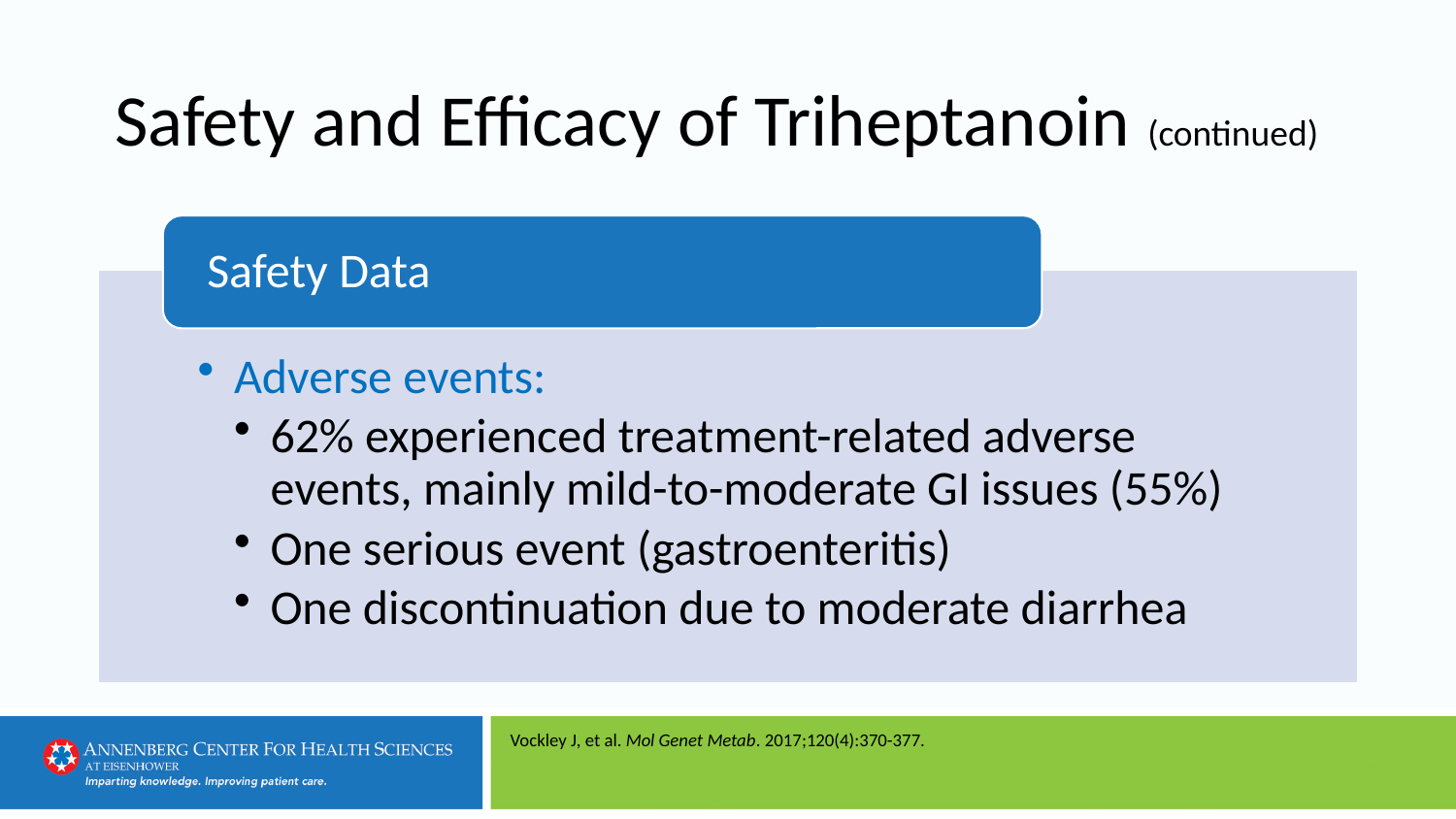

# Safety and Efficacy of Triheptanoin (continued)
Adverse events:
62% experienced treatment-related adverse events, mainly mild-to-moderate GI issues (55%)
One serious event (gastroenteritis)
One discontinuation due to moderate diarrhea
Safety Data
Vockley J, et al. Mol Genet Metab. 2017;120(4):370-377.